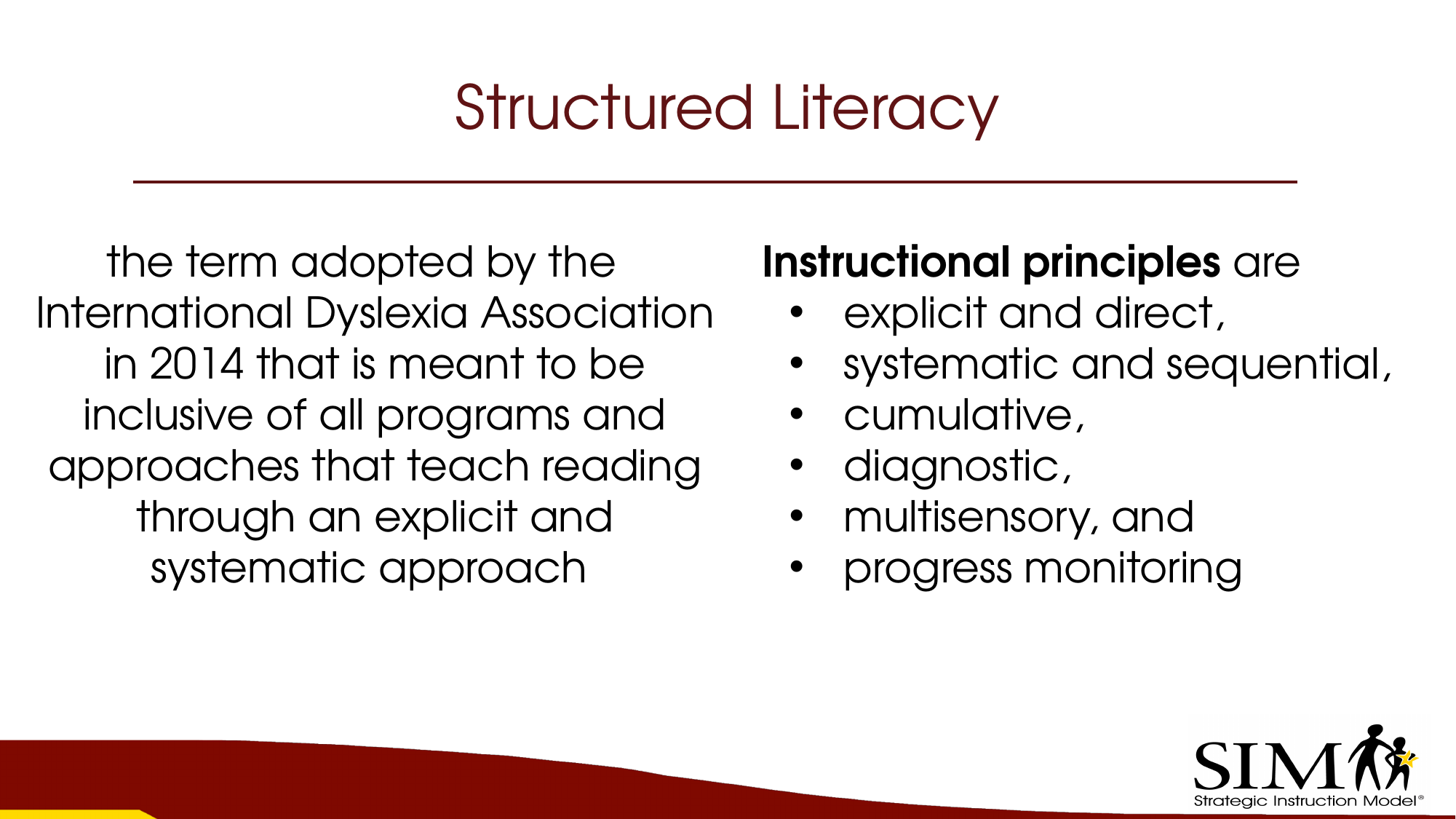

# Structured Literacy
the term adopted by the International Dyslexia Association in 2014 that is meant to be inclusive of all programs and approaches that teach reading through an explicit and systematic approach

Instructional principles are
explicit and direct,
systematic and sequential,
cumulative,
diagnostic,
multisensory, and
progress monitoring